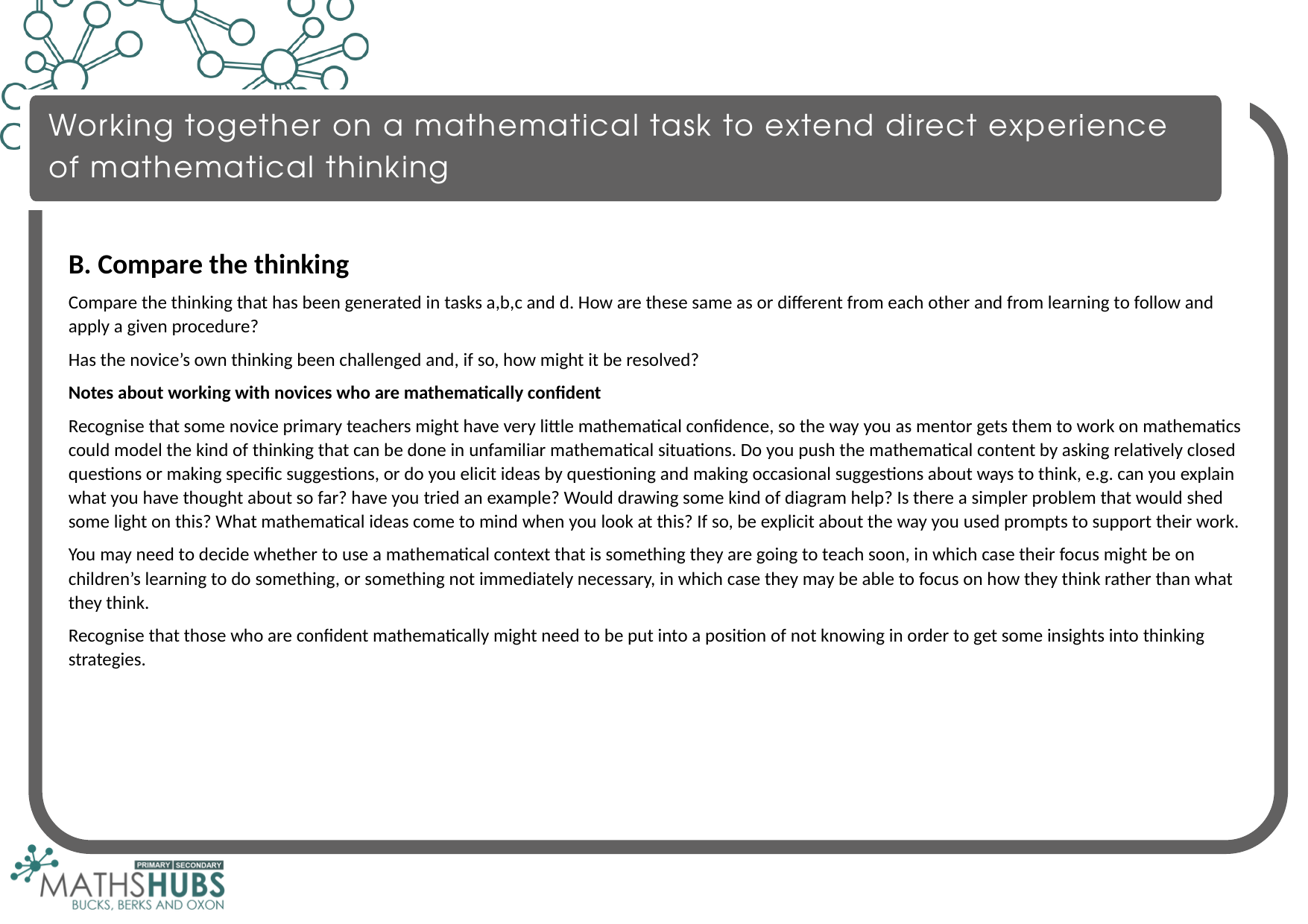

Working together on a mathematical task to extend direct experience of mathematical thinking

B. Compare the thinking
Compare the thinking that has been generated in tasks a,b,c and d. How are these same as or different from each other and from learning to follow and apply a given procedure?
Has the novice’s own thinking been challenged and, if so, how might it be resolved?
Notes about working with novices who are mathematically confident
Recognise that some novice primary teachers might have very little mathematical confidence, so the way you as mentor gets them to work on mathematics could model the kind of thinking that can be done in unfamiliar mathematical situations. Do you push the mathematical content by asking relatively closed questions or making specific suggestions, or do you elicit ideas by questioning and making occasional suggestions about ways to think, e.g. can you explain what you have thought about so far? have you tried an example? Would drawing some kind of diagram help? Is there a simpler problem that would shed some light on this? What mathematical ideas come to mind when you look at this? If so, be explicit about the way you used prompts to support their work.
You may need to decide whether to use a mathematical context that is something they are going to teach soon, in which case their focus might be on children’s learning to do something, or something not immediately necessary, in which case they may be able to focus on how they think rather than what they think.
Recognise that those who are confident mathematically might need to be put into a position of not knowing in order to get some insights into thinking strategies.